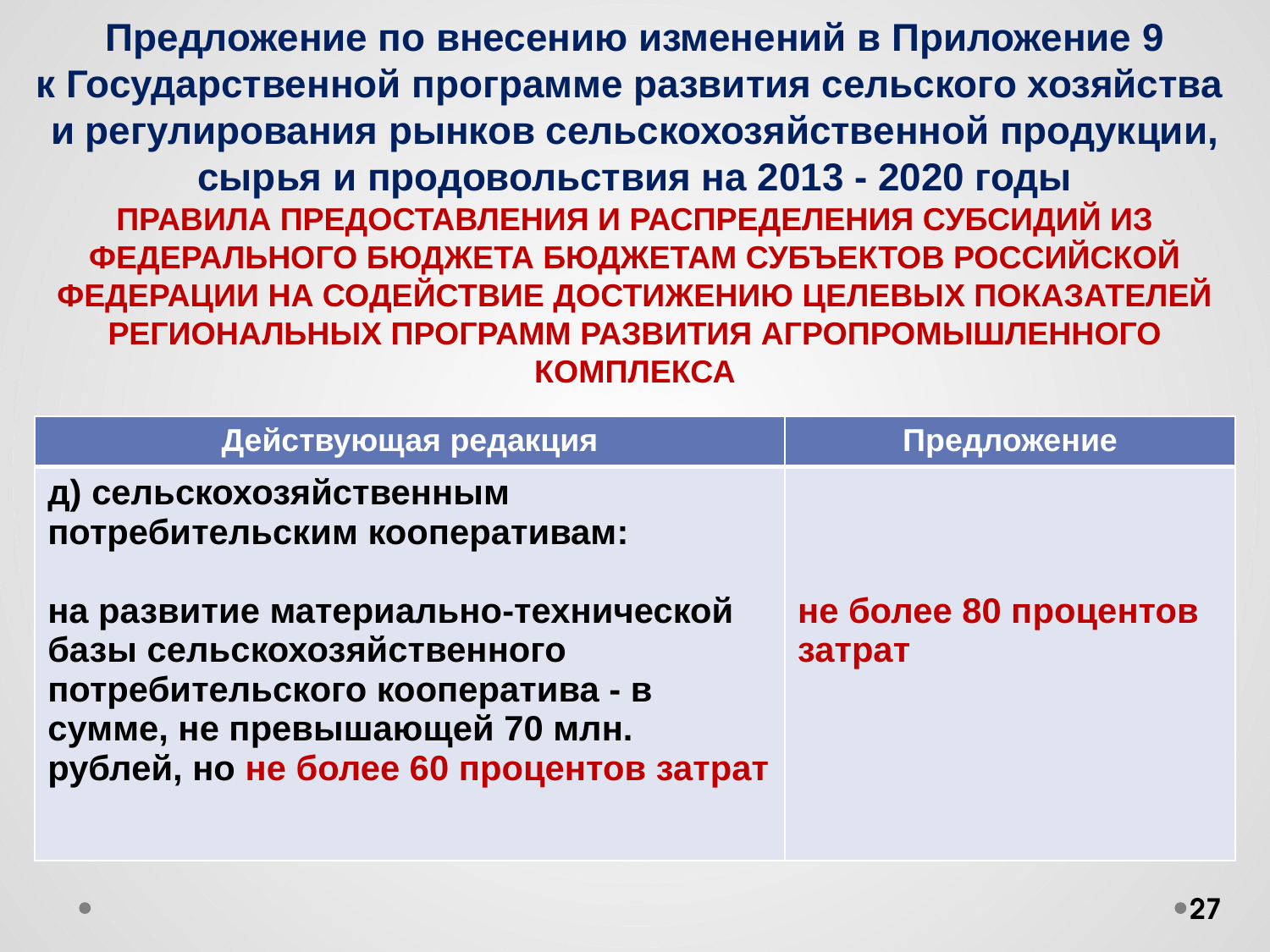

Предложение по внесению изменений в Приложение 9
к Государственной программе развития сельского хозяйства
и регулирования рынков сельскохозяйственной продукции,
сырья и продовольствия на 2013 - 2020 годы
ПРАВИЛА ПРЕДОСТАВЛЕНИЯ И РАСПРЕДЕЛЕНИЯ СУБСИДИЙ ИЗ ФЕДЕРАЛЬНОГО БЮДЖЕТА БЮДЖЕТАМ СУБЪЕКТОВ РОССИЙСКОЙ ФЕДЕРАЦИИ НА СОДЕЙСТВИЕ ДОСТИЖЕНИЮ ЦЕЛЕВЫХ ПОКАЗАТЕЛЕЙ РЕГИОНАЛЬНЫХ ПРОГРАММ РАЗВИТИЯ АГРОПРОМЫШЛЕННОГО КОМПЛЕКСА
| Действующая редакция | Предложение |
| --- | --- |
| д) сельскохозяйственным потребительским кооперативам: на развитие материально-технической базы сельскохозяйственного потребительского кооператива - в сумме, не превышающей 70 млн. рублей, но не более 60 процентов затрат | не более 80 процентов затрат |

27